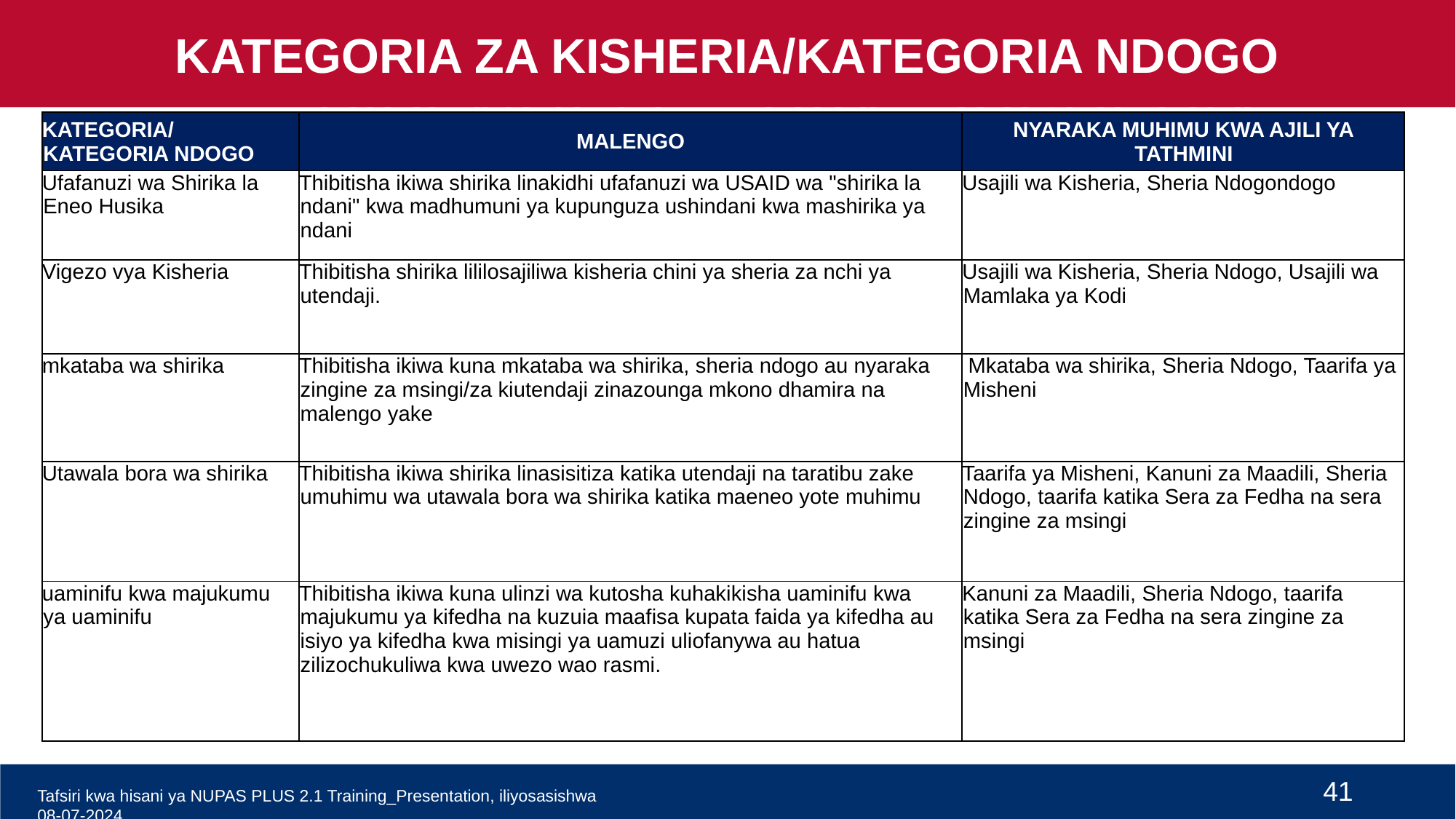

KATEGORIA ZA KISHERIA/KATEGORIA NDOGO
# VIPENGELE VYA KISHERIA VYA NUPAS PLUS 2.0
| KATEGORIA/KATEGORIA NDOGO | MALENGO | NYARAKA MUHIMU KWA AJILI YA TATHMINI |
| --- | --- | --- |
| Ufafanuzi wa Shirika la Eneo Husika | Thibitisha ikiwa shirika linakidhi ufafanuzi wa USAID wa "shirika la ndani" kwa madhumuni ya kupunguza ushindani kwa mashirika ya ndani | Usajili wa Kisheria, Sheria Ndogondogo |
| Vigezo vya Kisheria | Thibitisha shirika lililosajiliwa kisheria chini ya sheria za nchi ya utendaji. | Usajili wa Kisheria, Sheria Ndogo, Usajili wa Mamlaka ya Kodi |
| mkataba wa shirika | Thibitisha ikiwa kuna mkataba wa shirika, sheria ndogo au nyaraka zingine za msingi/za kiutendaji zinazounga mkono dhamira na malengo yake | Mkataba wa shirika, Sheria Ndogo, Taarifa ya Misheni |
| Utawala bora wa shirika | Thibitisha ikiwa shirika linasisitiza katika utendaji na taratibu zake umuhimu wa utawala bora wa shirika katika maeneo yote muhimu | Taarifa ya Misheni, Kanuni za Maadili, Sheria Ndogo, taarifa katika Sera za Fedha na sera zingine za msingi |
| uaminifu kwa majukumu ya uaminifu | Thibitisha ikiwa kuna ulinzi wa kutosha kuhakikisha uaminifu kwa majukumu ya kifedha na kuzuia maafisa kupata faida ya kifedha au isiyo ya kifedha kwa misingi ya uamuzi uliofanywa au hatua zilizochukuliwa kwa uwezo wao rasmi. | Kanuni za Maadili, Sheria Ndogo, taarifa katika Sera za Fedha na sera zingine za msingi |
41
Tafsiri kwa hisani ya NUPAS PLUS 2.1 Training_Presentation, iliyosasishwa 08-07-2024